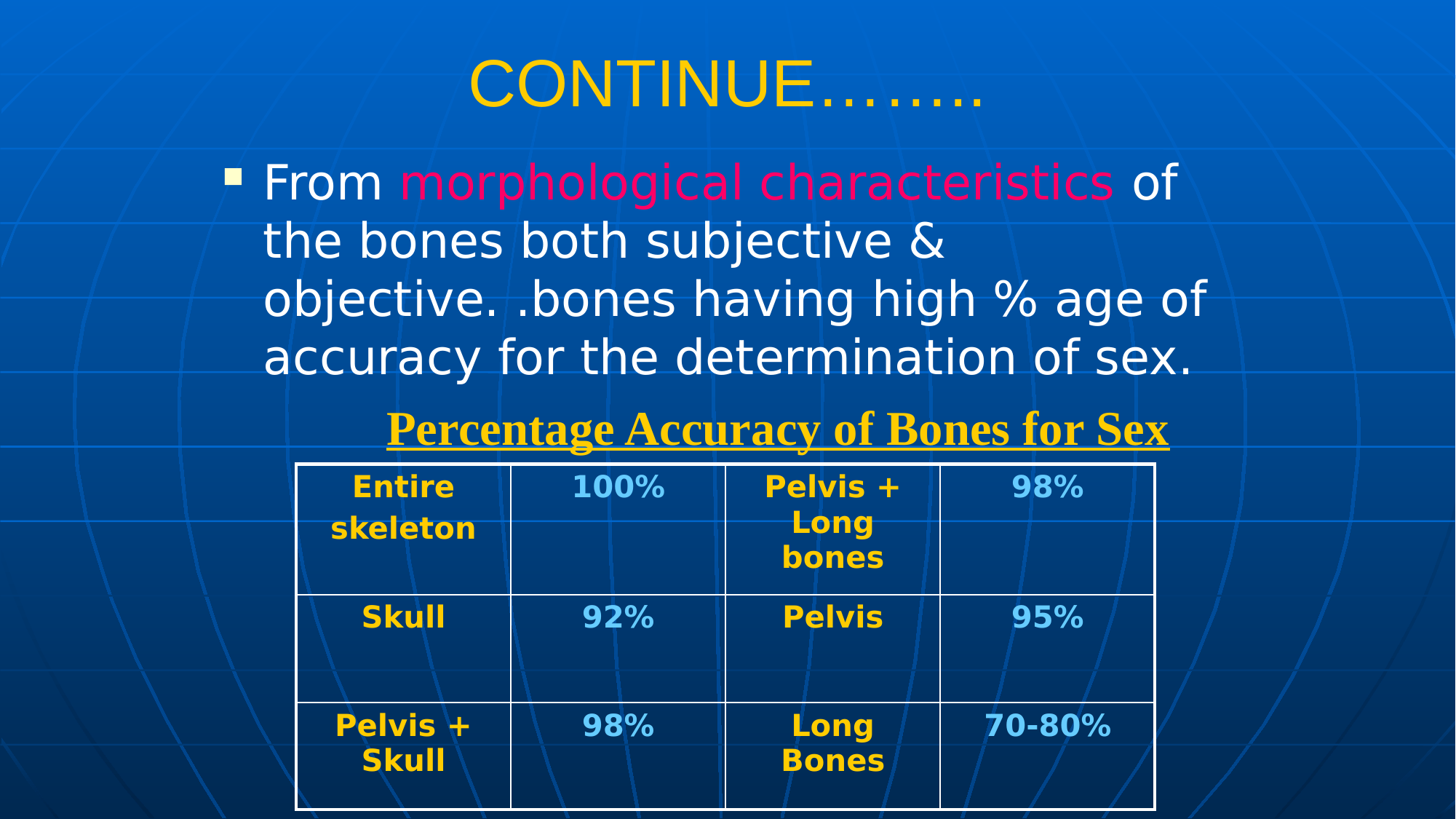

CONTINUE……..
From morphological characteristics of the bones both subjective & objective. .bones having high % age of accuracy for the determination of sex.

Percentage Accuracy of Bones for Sex
| Entire skeleton | 100% | Pelvis + Long bones | 98% |
| --- | --- | --- | --- |
| Skull | 92% | Pelvis | 95% |
| Pelvis + Skull | 98% | Long Bones | 70-80% |